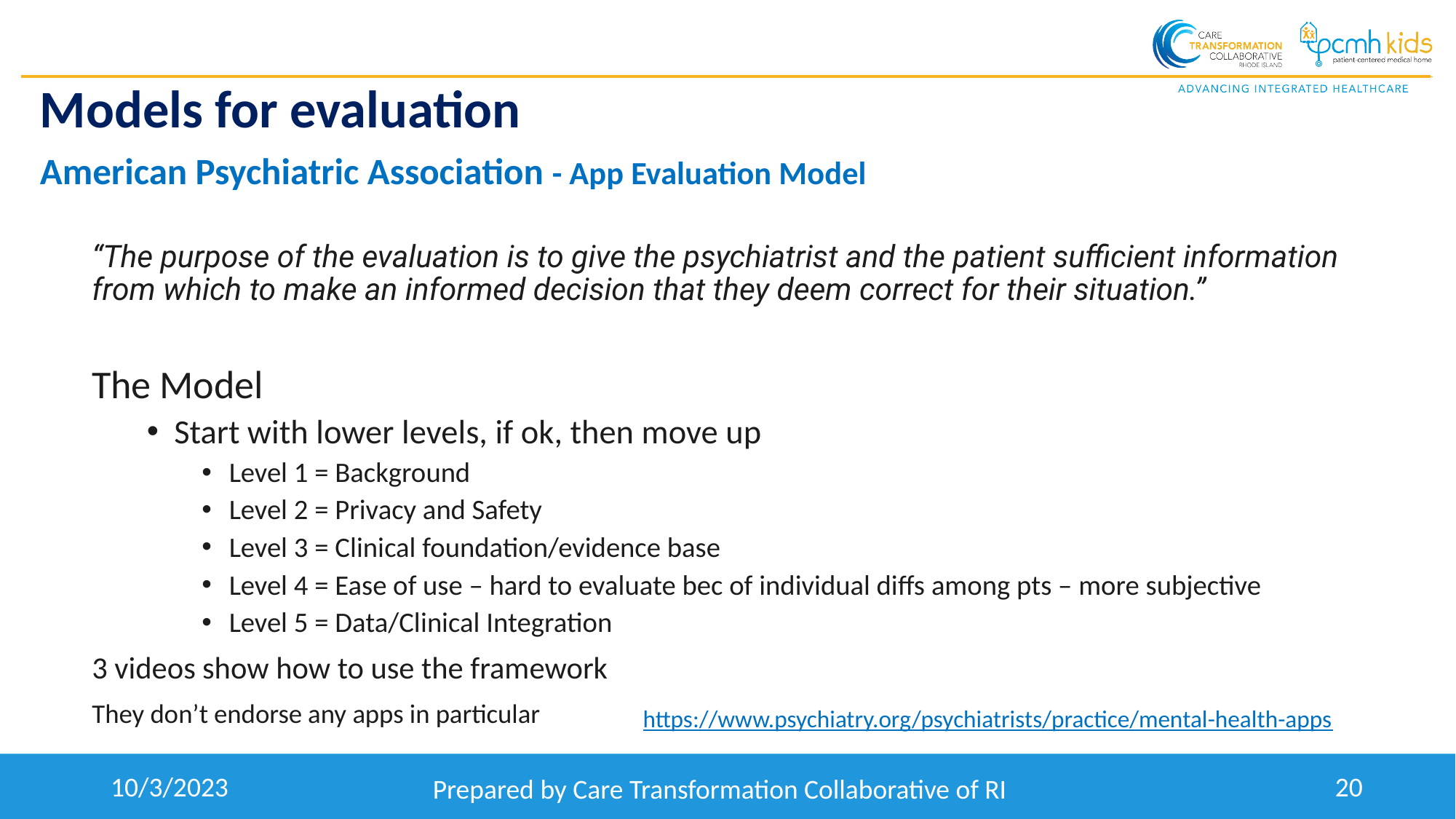

# Models for evaluation American Psychiatric Association - App Evaluation Model
“The purpose of the evaluation is to give the psychiatrist and the patient sufficient information from which to make an informed decision that they deem correct for their situation.”

The Model
Start with lower levels, if ok, then move up
Level 1 = Background
Level 2 = Privacy and Safety
Level 3 = Clinical foundation/evidence base
Level 4 = Ease of use – hard to evaluate bec of individual diffs among pts – more subjective
Level 5 = Data/Clinical Integration
3 videos show how to use the framework
They don’t endorse any apps in particular
https://www.psychiatry.org/psychiatrists/practice/mental-health-apps